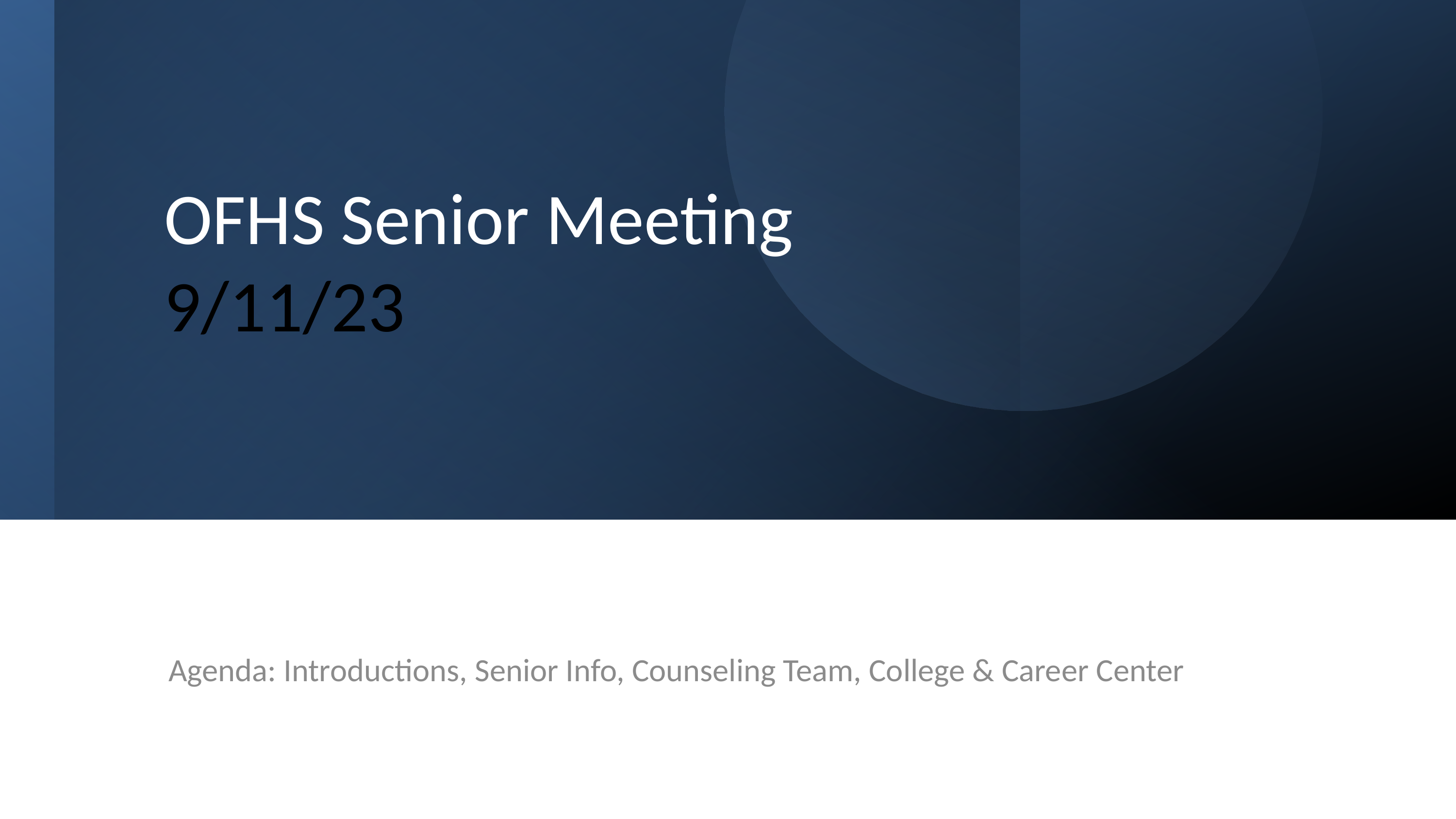

# OFHS Senior Meeting 9/11/23
Agenda: Introductions, Senior Info, Counseling Team, College & Career Center